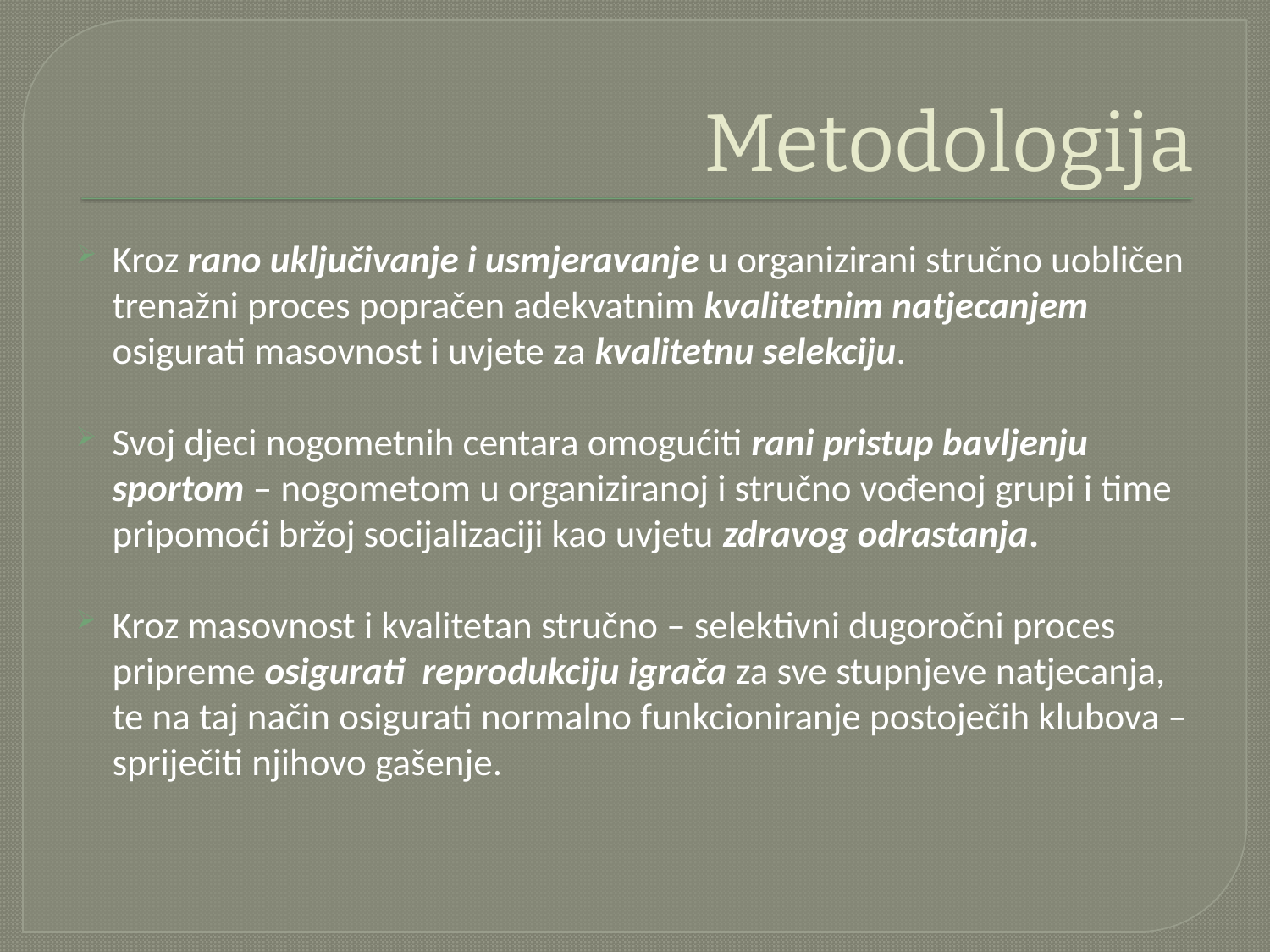

# Metodologija
Kroz rano uključivanje i usmjeravanje u organizirani stručno uobličen trenažni proces popračen adekvatnim kvalitetnim natjecanjem osigurati masovnost i uvjete za kvalitetnu selekciju.

Svoj djeci nogometnih centara omogućiti rani pristup bavljenju sportom – nogometom u organiziranoj i stručno vođenoj grupi i time pripomoći bržoj socijalizaciji kao uvjetu zdravog odrastanja.

Kroz masovnost i kvalitetan stručno – selektivni dugoročni proces pripreme osigurati  reprodukciju igrača za sve stupnjeve natjecanja, te na taj način osigurati normalno funkcioniranje postoječih klubova – spriječiti njihovo gašenje.